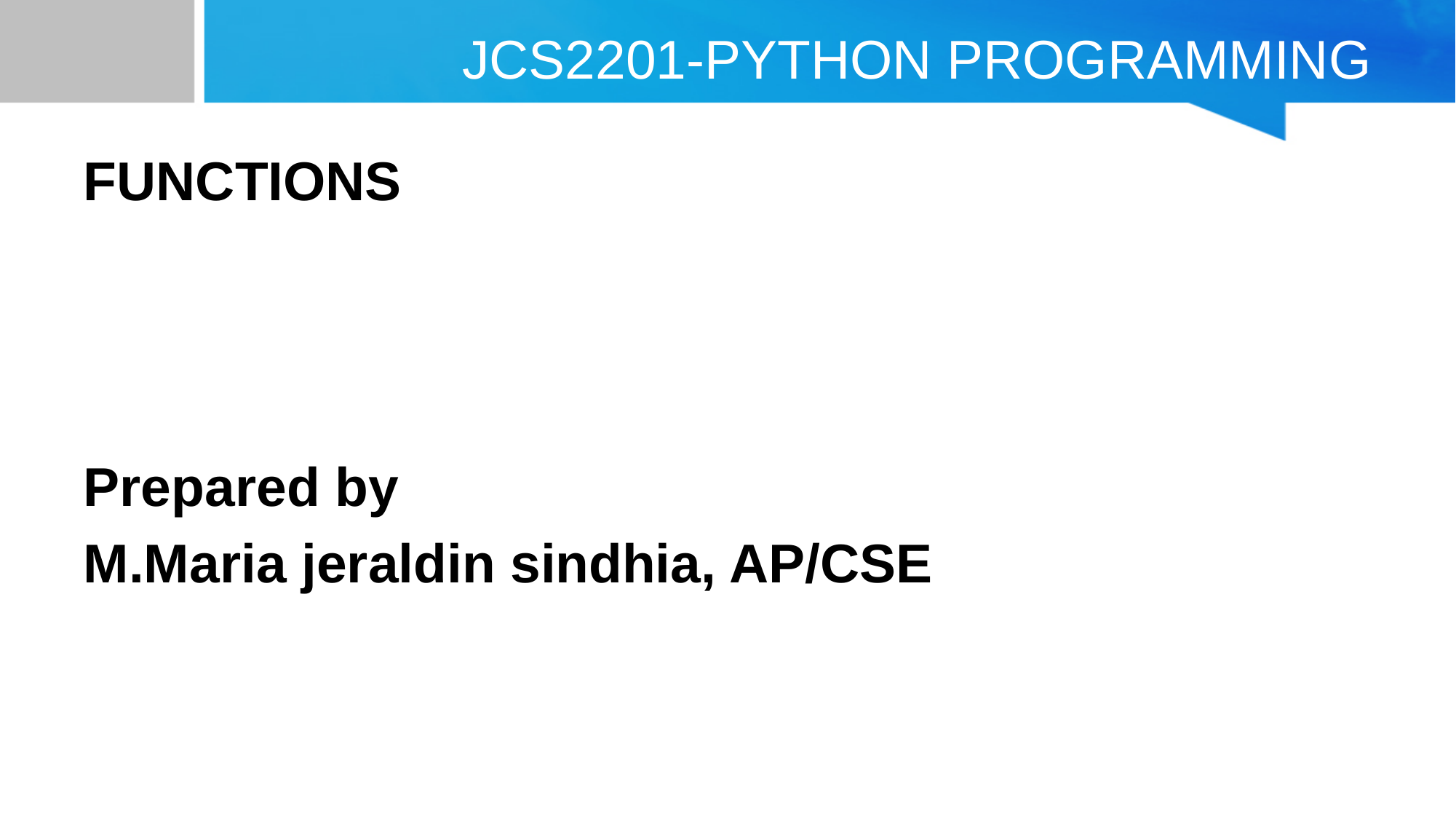

# JCS2201-PYTHON PROGRAMMING
FUNCTIONS

Prepared by
M.Maria jeraldin sindhia, AP/CSE